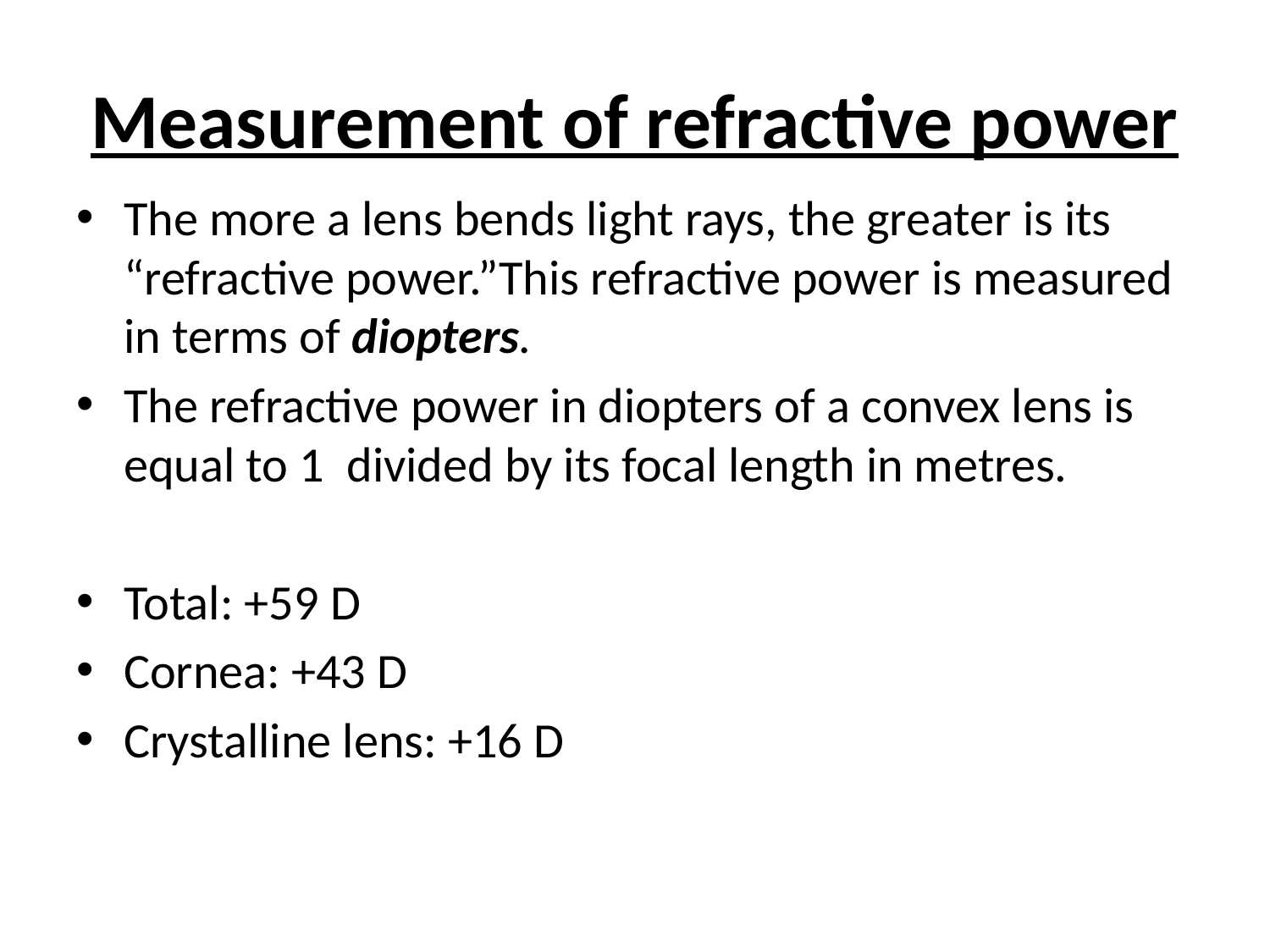

# Measurement of refractive power
The more a lens bends light rays, the greater is its “refractive power.”This refractive power is measured in terms of diopters.
The refractive power in diopters of a convex lens is equal to 1  divided by its focal length in metres.

Total: +59 D
Cornea: +43 D
Crystalline lens: +16 D